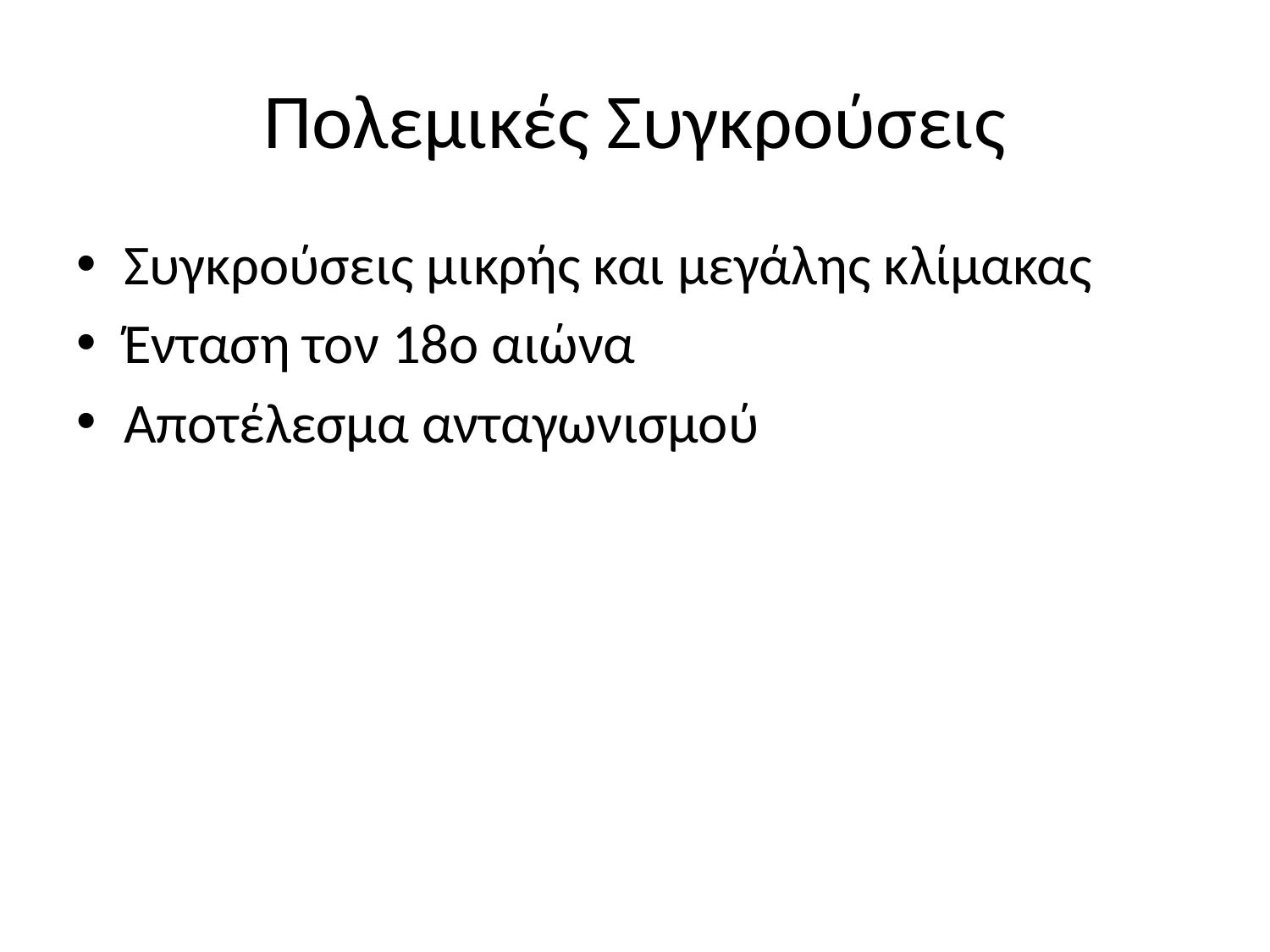

# Πολεμικές Συγκρούσεις
Συγκρούσεις μικρής και μεγάλης κλίμακας
Ένταση τον 18ο αιώνα
Αποτέλεσμα ανταγωνισμού